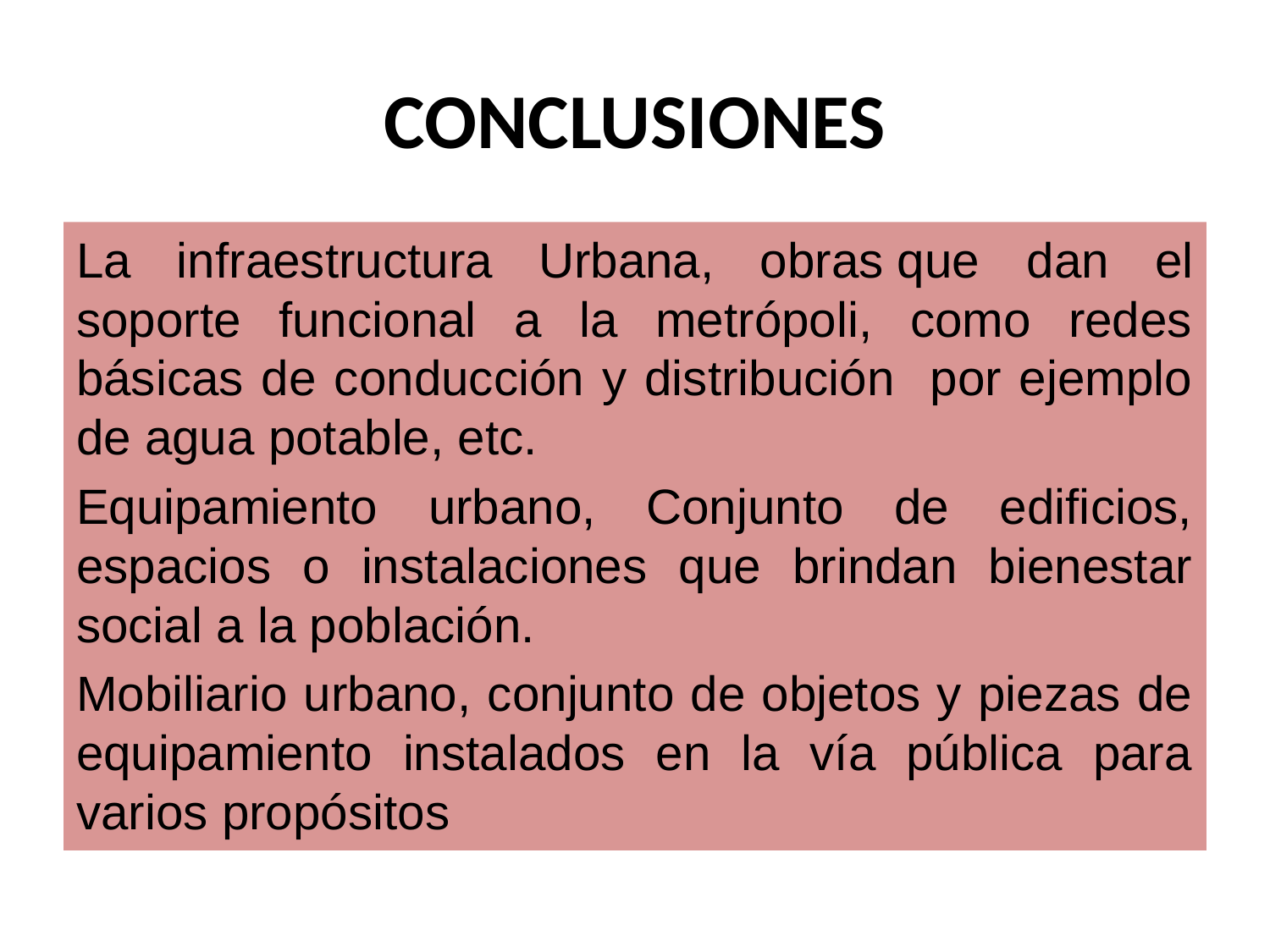

# CONCLUSIONES
La infraestructura Urbana, obras que dan el soporte funcional a la metrópoli, como redes básicas de conducción y distribución  por ejemplo de agua potable, etc.
Equipamiento urbano, Conjunto de edificios, espacios o instalaciones que brindan bienestar social a la población.
Mobiliario urbano, conjunto de objetos y piezas de equipamiento instalados en la vía pública para varios propósitos